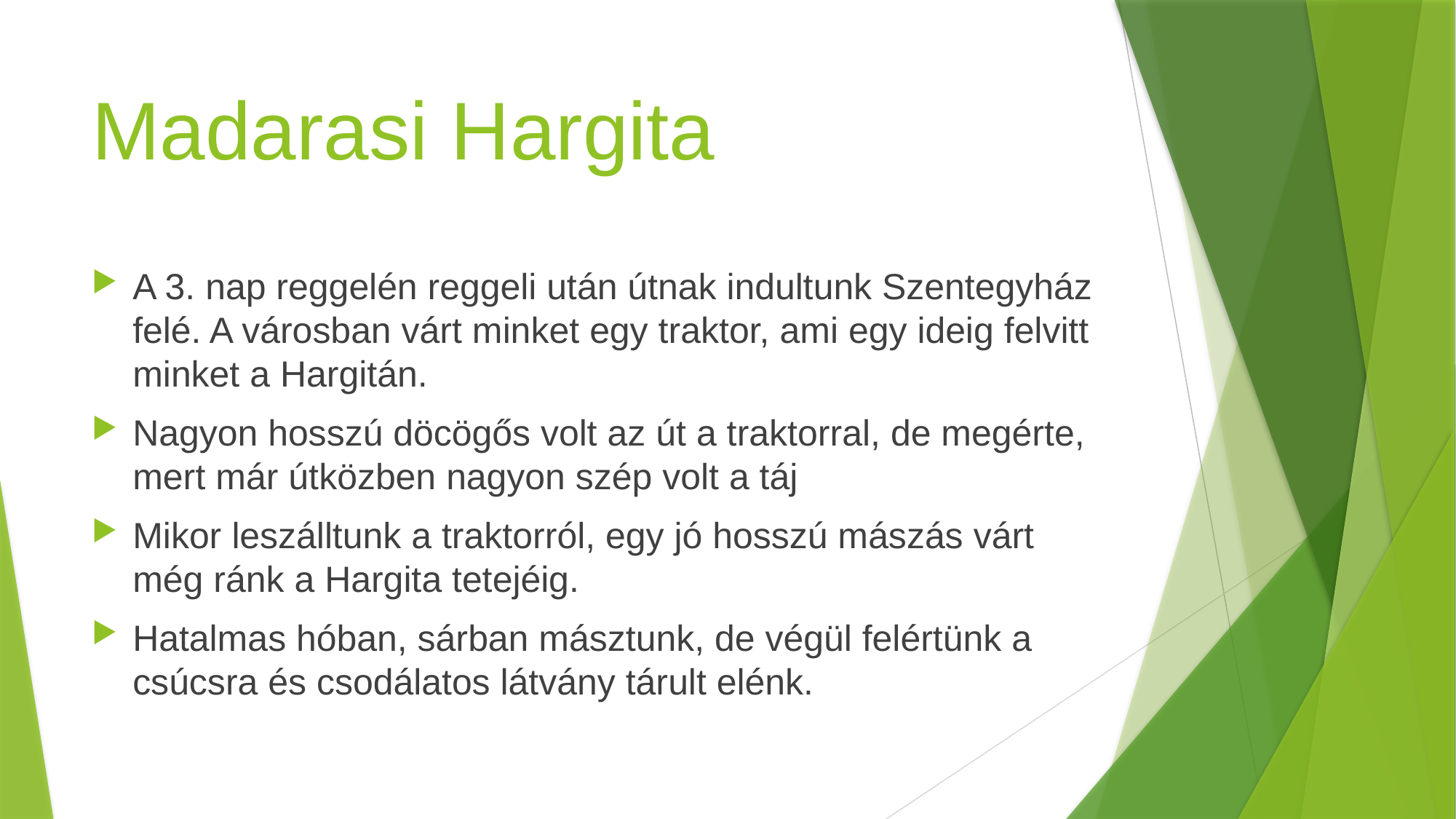

# Madarasi Hargita
A 3. nap reggelén reggeli után útnak indultunk Szentegyház felé. A városban várt minket egy traktor, ami egy ideig felvitt minket a Hargitán.
Nagyon hosszú döcögős volt az út a traktorral, de megérte, mert már útközben nagyon szép volt a táj
Mikor leszálltunk a traktorról, egy jó hosszú mászás várt még ránk a Hargita tetejéig.
Hatalmas hóban, sárban másztunk, de végül felértünk a csúcsra és csodálatos látvány tárult elénk.